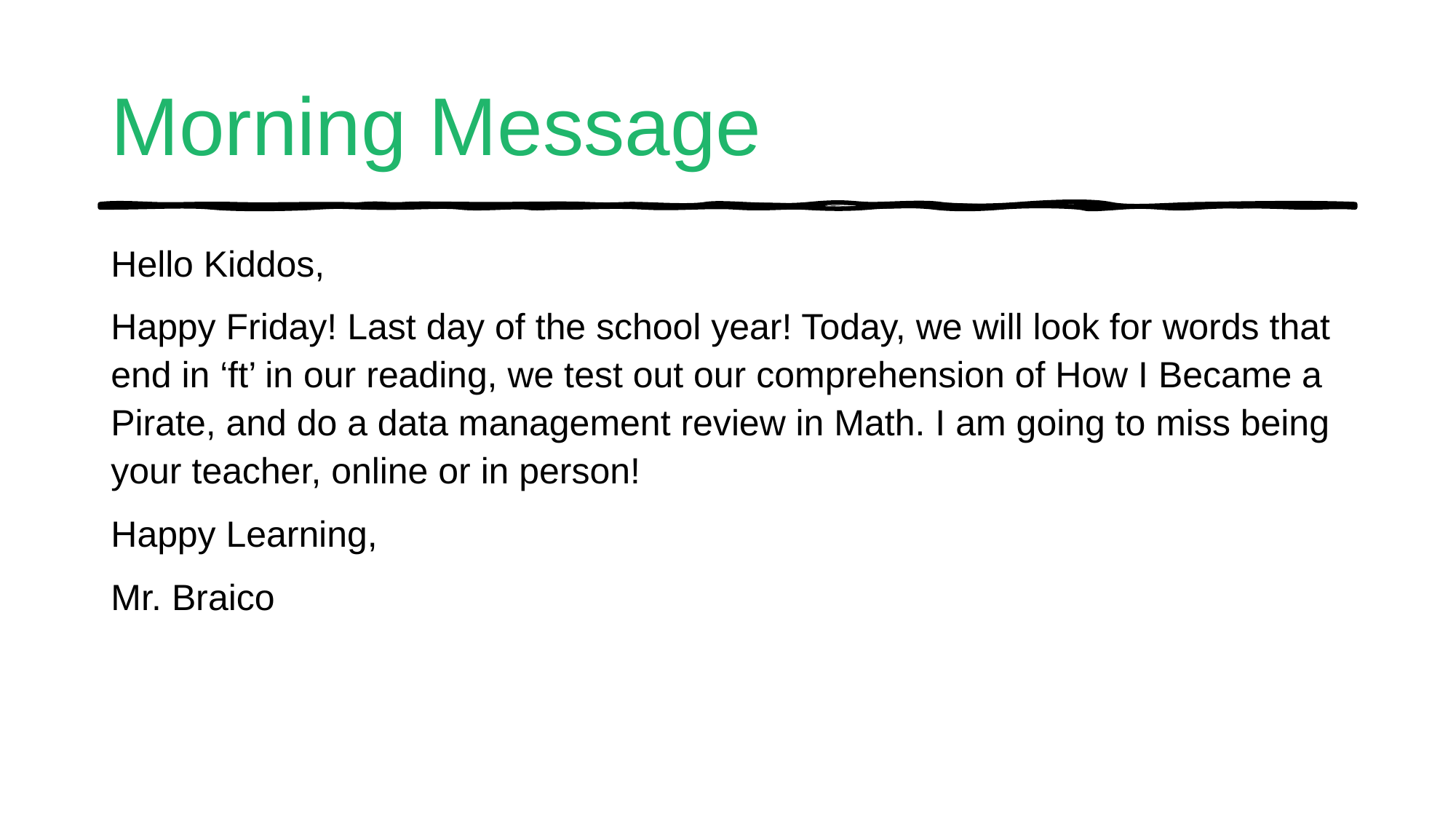

# Morning Message
Hello Kiddos,
Happy Friday! Last day of the school year! Today, we will look for words that end in ‘ft’ in our reading, we test out our comprehension of How I Became a Pirate, and do a data management review in Math. I am going to miss being your teacher, online or in person!
Happy Learning,
Mr. Braico